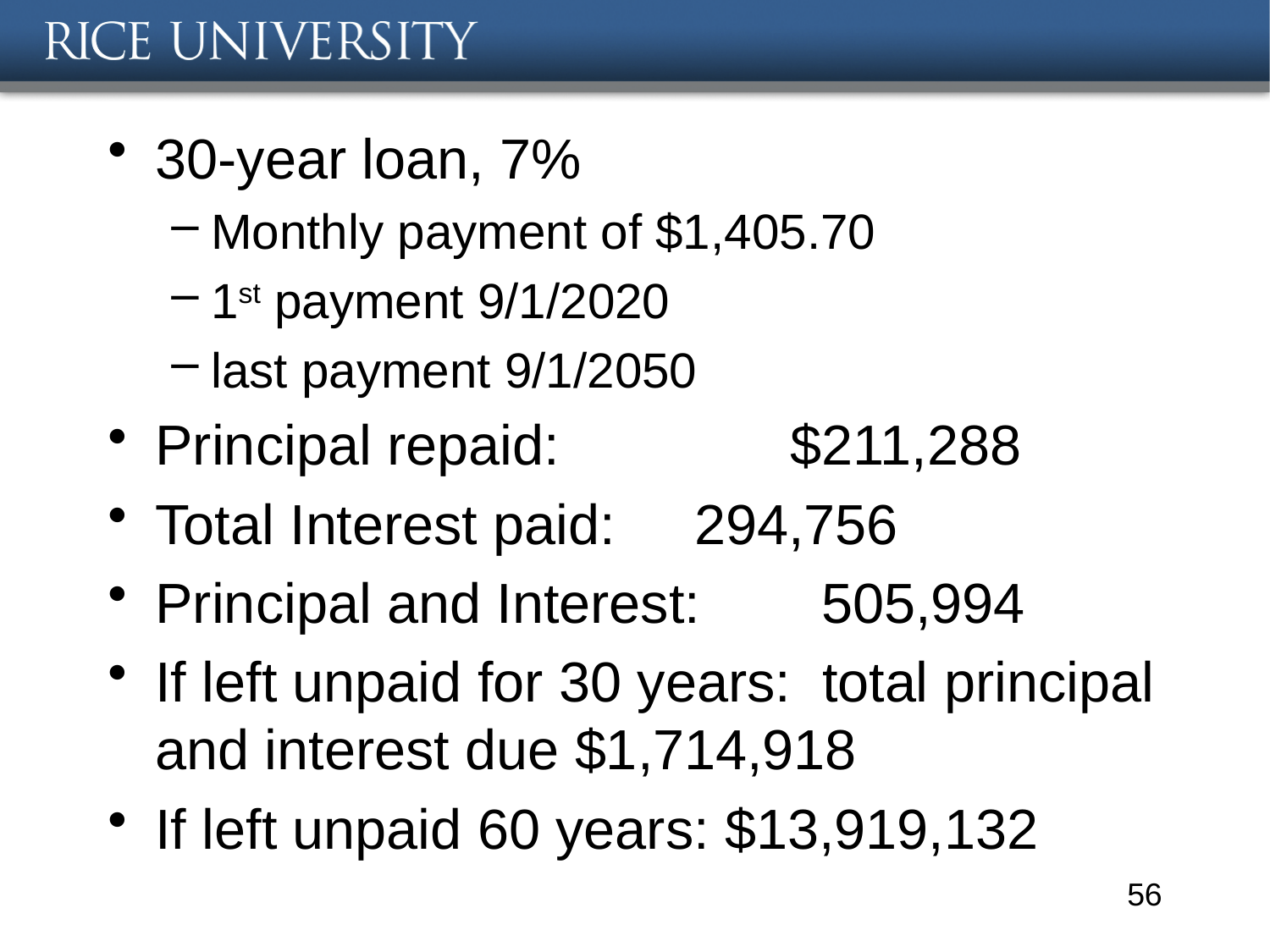

#
30-year loan, 7%
Monthly payment of $1,405.70
1st payment 9/1/2020
last payment 9/1/2050
Principal repaid:		$211,288
Total Interest paid:	  294,756
Principal and Interest:	  505,994
If left unpaid for 30 years:  total principal and interest due $1,714,918
If left unpaid 60 years: $13,919,132

56